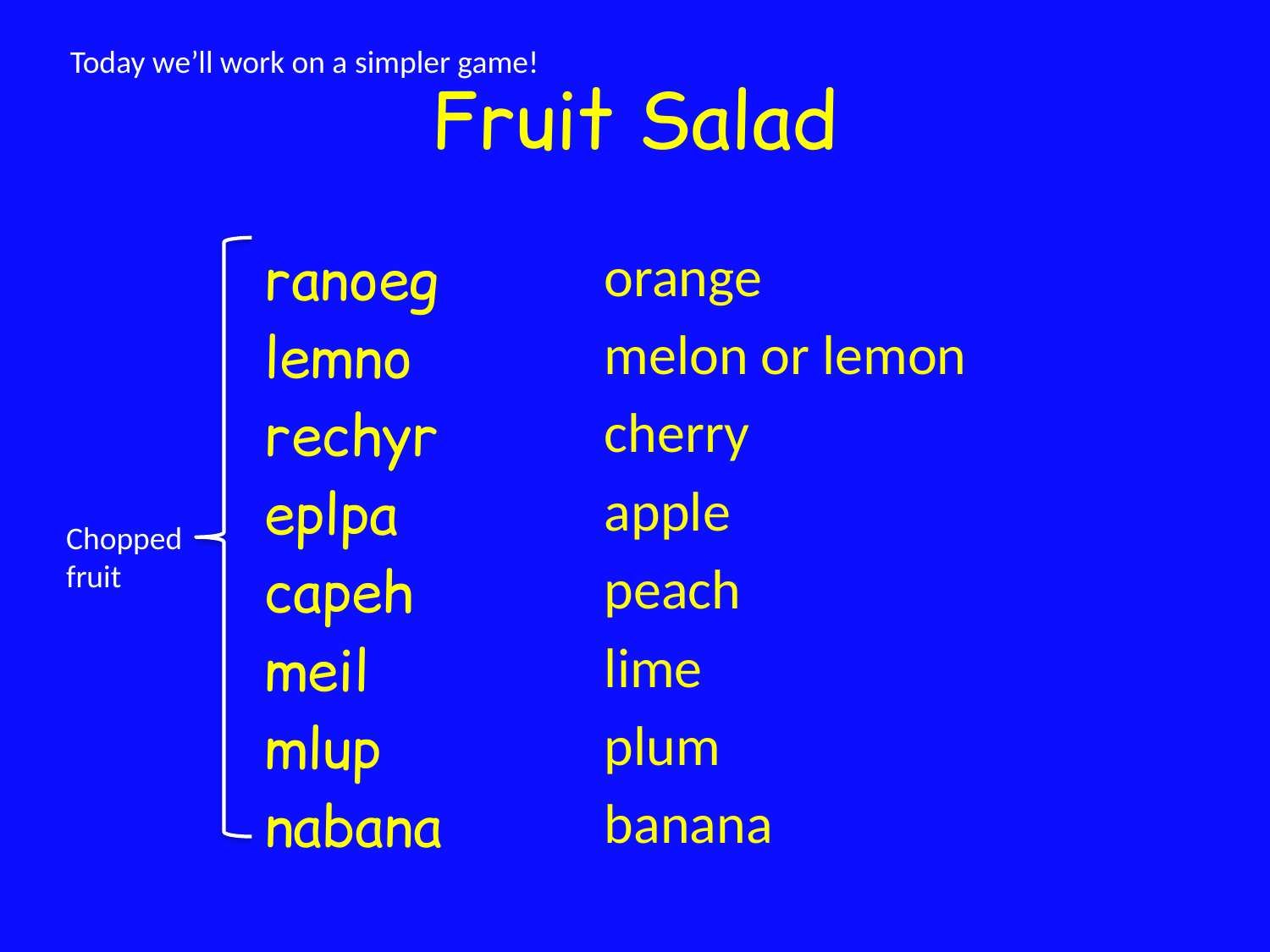

Today we’ll work on a simpler game!
# Fruit Salad
orange
melon or lemon
cherry
apple
peach
lime
plum
banana

ranoeg
lemno
rechyr
eplpa
capeh
meil
mlup
nabana

Chopped
fruit